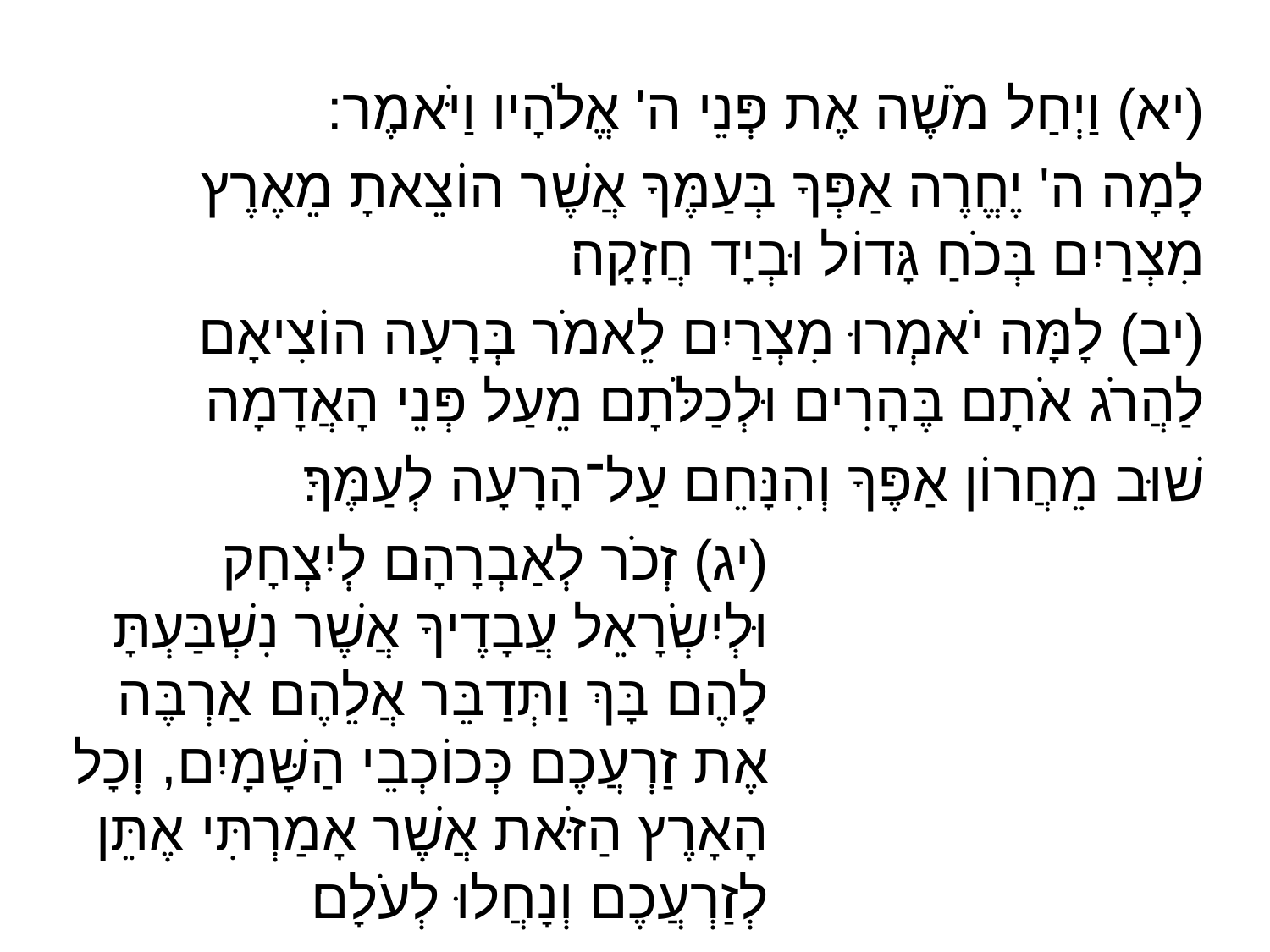

(יא) וַיְחַל מֹשֶׁה אֶת פְּנֵי ה' אֱלֹהָיו וַיֹּאמֶר:
לָמָה ה' יֶחֱרֶה אַפְּךָ בְּעַמֶּךָ אֲשֶׁר הוֹצֵאתָ מֵאֶרֶץ מִצְרַיִם בְּכֹחַ גָּדוֹל וּבְיָד חֲזָקָה׃
(יב) לָמָּה יֹאמְרוּ מִצְרַיִם לֵאמֹר בְּרָעָה הוֹצִיאָם לַהֲרֹג אֹתָם בֶּהָרִים וּלְכַלֹּתָם מֵעַל פְּנֵי הָאֲדָמָה
שׁוּב מֵחֲרוֹן אַפֶּךָ וְהִנָּחֵם עַל־הָרָעָה לְעַמֶּךָ׃
(יג) זְכֹר לְאַבְרָהָם לְיִצְחָק וּלְיִשְׂרָאֵל עֲבָדֶיךָ אֲשֶׁר נִשְׁבַּעְתָּ לָהֶם בָּךְ וַתְּדַבֵּר אֲלֵהֶם אַרְבֶּה אֶת זַרְעֲכֶם כְּכוֹכְבֵי הַשָּׁמָיִם, וְכָל הָאָרֶץ הַזֹּאת אֲשֶׁר אָמַרְתִּי אֶתֵּן לְזַרְעֲכֶם וְנָחֲלוּ לְעֹלָם׃